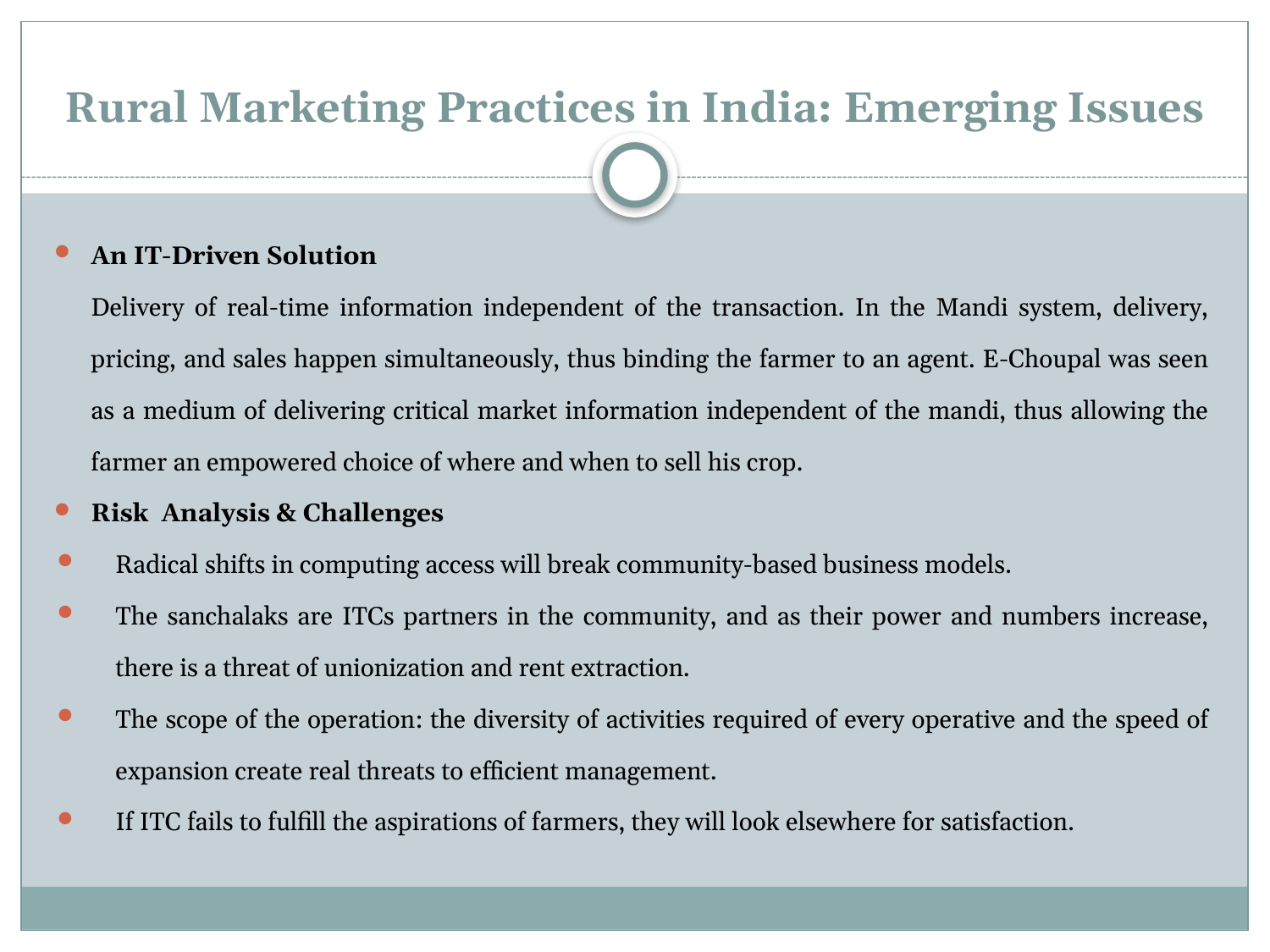

# Rural Marketing Practices in India: Emerging Issues
An IT-Driven Solution
	Delivery of real-time information independent of the transaction. In the Mandi system, delivery, pricing, and sales happen simultaneously, thus binding the farmer to an agent. E-Choupal was seen as a medium of delivering critical market information independent of the mandi, thus allowing the farmer an empowered choice of where and when to sell his crop.
Risk  Analysis & Challenges
Radical shifts in computing access will break community-based business models.
The sanchalaks are ITCs partners in the community, and as their power and numbers increase, there is a threat of unionization and rent extraction.
The scope of the operation: the diversity of activities required of every operative and the speed of expansion create real threats to efficient management.
If ITC fails to fulfill the aspirations of farmers, they will look elsewhere for satisfaction.